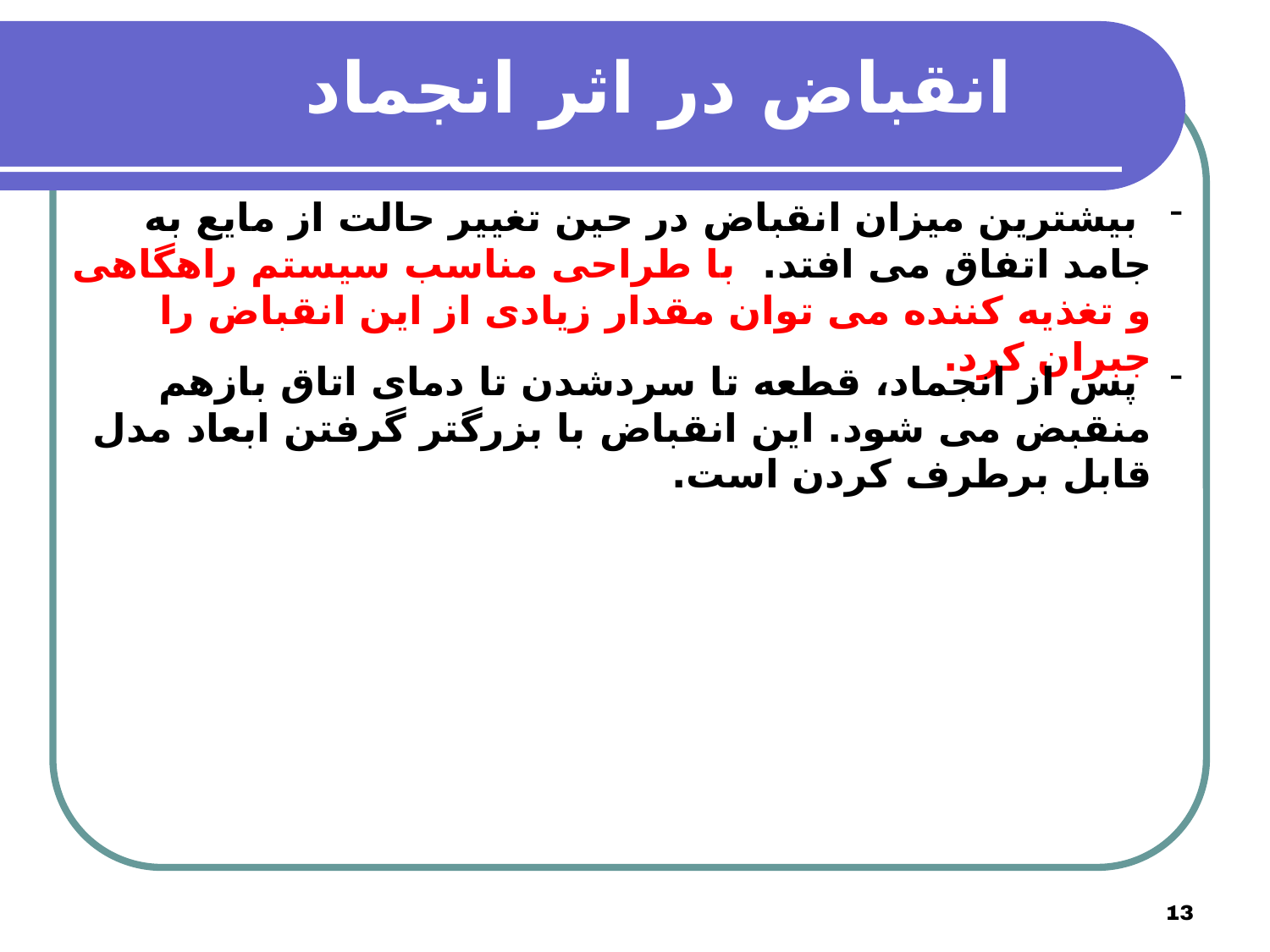

انقباض در اثر انجماد

 بیشترین میزان انقباض در حین تغییر حالت از مایع به جامد اتفاق می افتد.  با طراحی مناسب سیستم راهگاهی و تغذیه کننده می توان مقدار زیادی از این انقباض را جبران کرد.
 پس از انجماد، قطعه تا سردشدن تا دمای اتاق بازهم منقبض می شود. این انقباض با بزرگتر گرفتن ابعاد مدل قابل برطرف کردن است.
13